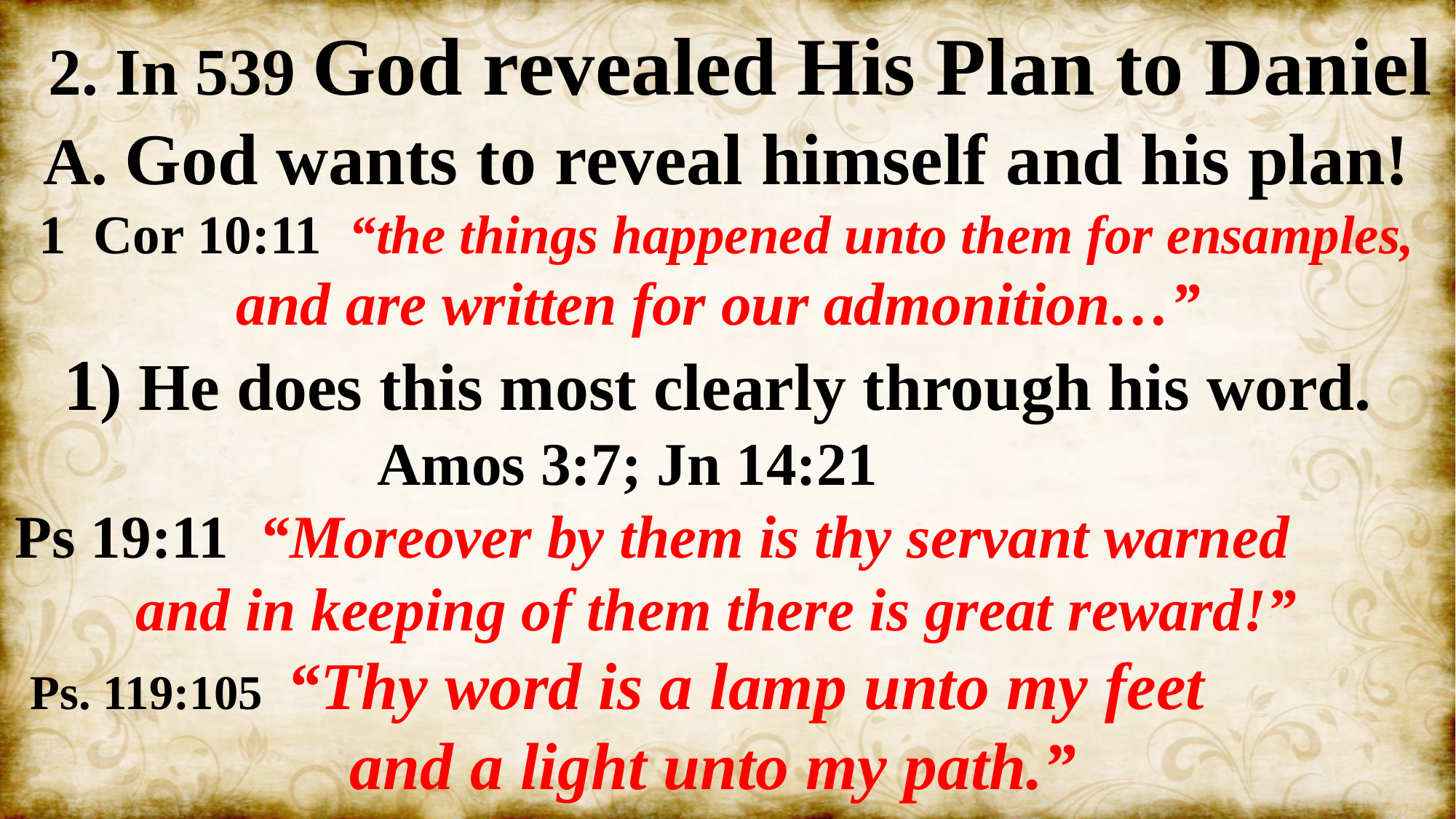

2. In 539 God revealed His Plan to Daniel
A. God wants to reveal himself and his plan!
1  Cor 10:11  “the things happened unto them for ensamples, and are written for our admonition…”
1) He does this most clearly through his word.
                        Amos 3:7; Jn 14:21
Ps 19:11  “Moreover by them is thy servant warned
        and in keeping of them there is great reward!”
 Ps. 119:105  “Thy word is a lamp unto my feet
                    and a light unto my path.”